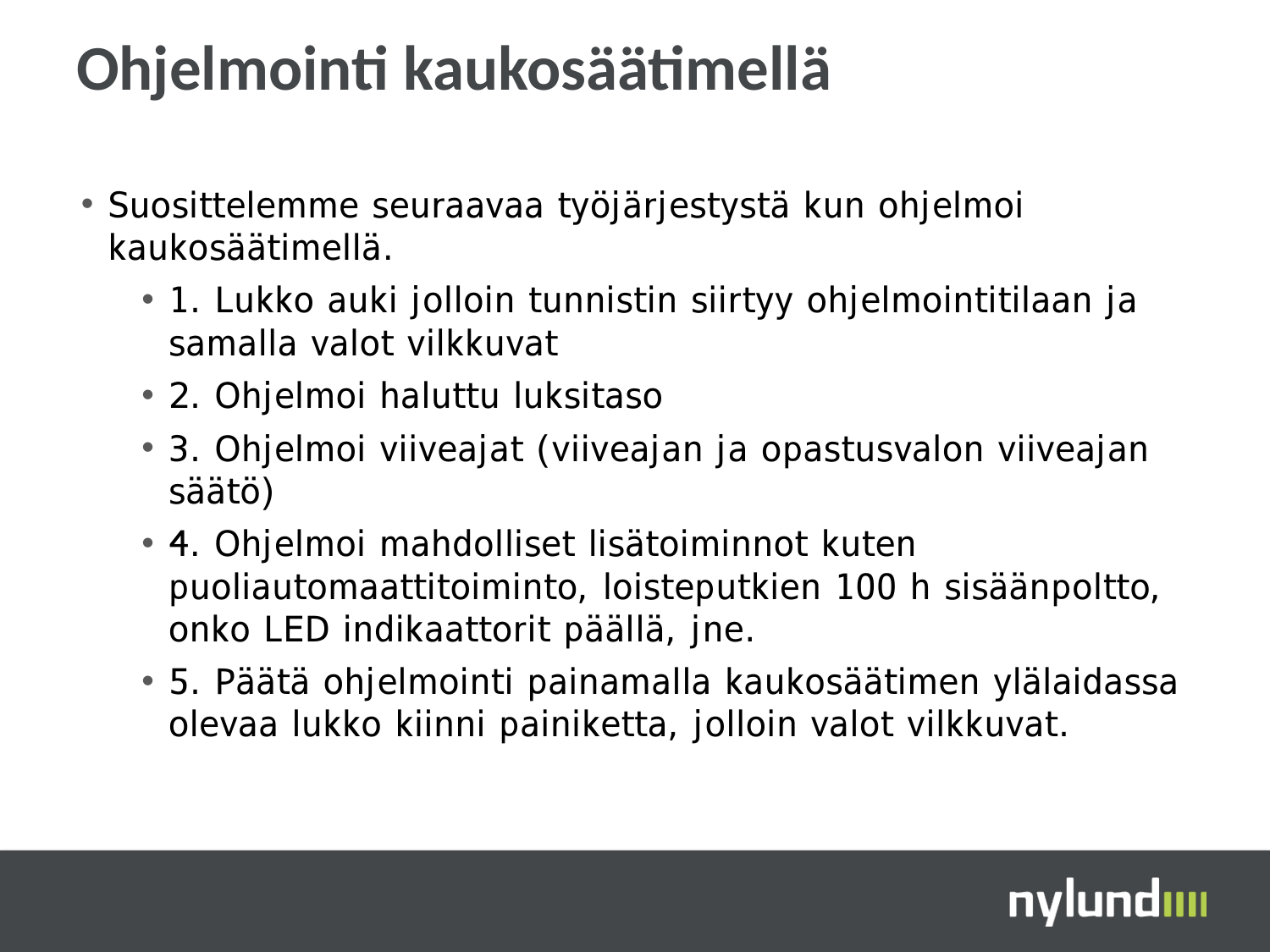

# Ohjelmointi kaukosäätimellä
Suosittelemme seuraavaa työjärjestystä kun ohjelmoi kaukosäätimellä.
1. Lukko auki jolloin tunnistin siirtyy ohjelmointitilaan ja samalla valot vilkkuvat
2. Ohjelmoi haluttu luksitaso
3. Ohjelmoi viiveajat (viiveajan ja opastusvalon viiveajan säätö)
4. Ohjelmoi mahdolliset lisätoiminnot kuten puoliautomaattitoiminto, loisteputkien 100 h sisäänpoltto, onko LED indikaattorit päällä, jne.
5. Päätä ohjelmointi painamalla kaukosäätimen ylälaidassa olevaa lukko kiinni painiketta, jolloin valot vilkkuvat.